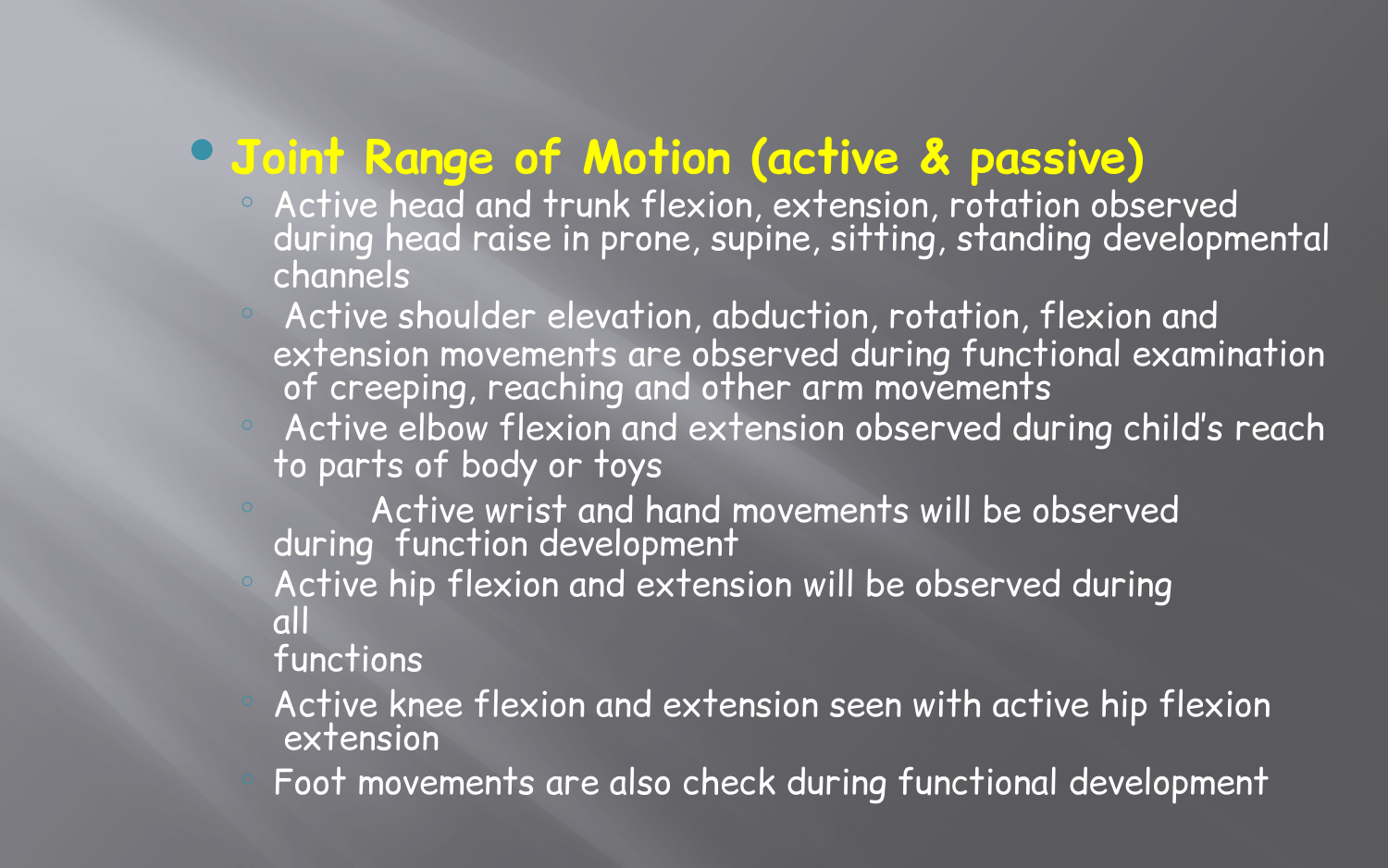

Joint Range of Motion (active & passive)
Active head and trunk flexion, extension, rotation observed
during head raise in prone, supine, sitting, standing developmental
channels
Active shoulder elevation, abduction, rotation, flexion and
extension movements are observed during functional examination  of creeping, reaching and other arm movements
Active elbow flexion and extension observed during child’s reach
to parts of body or toys
	Active wrist and hand movements will be observed during  function development
Active hip flexion and extension will be observed during all
functions
Active knee flexion and extension seen with active hip flexion  extension
Foot movements are also check during functional development